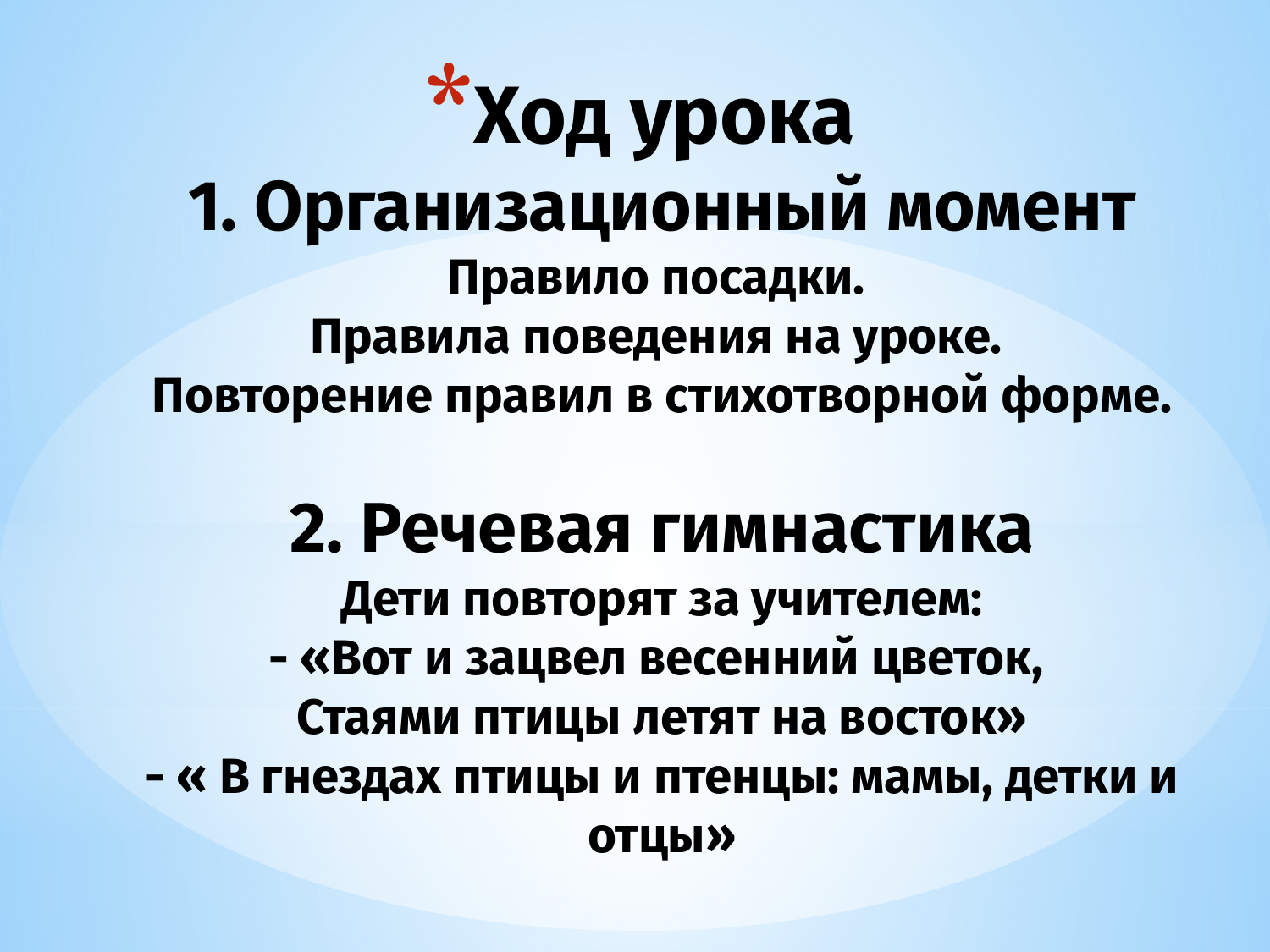

# Ход урока 1. Организационный момент Правило посадки. Правила поведения на уроке. Повторение правил в стихотворной форме. 2. Речевая гимнастика Дети повторят за учителем: - «Вот и зацвел весенний цветок, Стаями птицы летят на восток» - « В гнездах птицы и птенцы: мамы, детки и отцы»